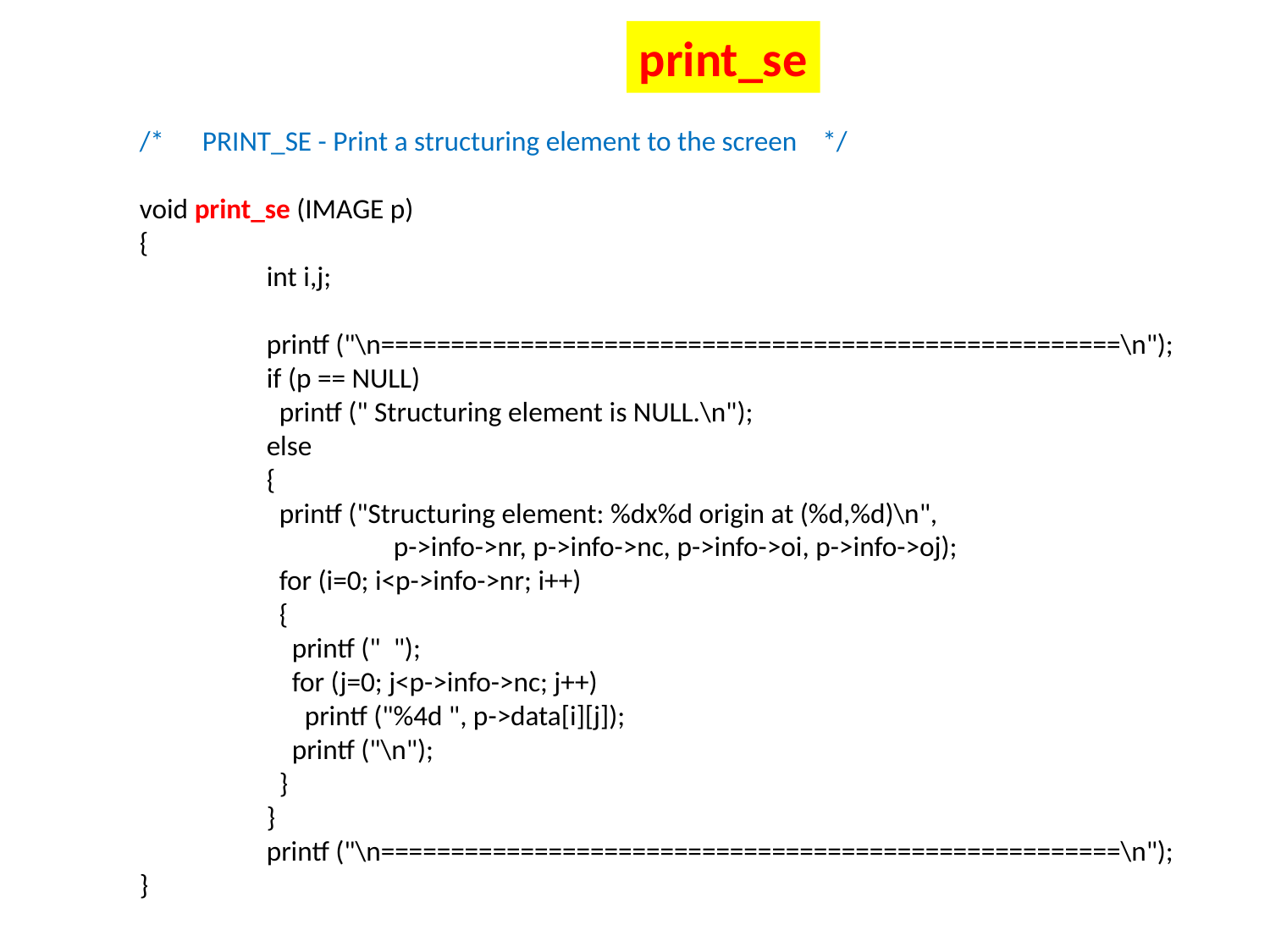

print_se
/*      PRINT_SE - Print a structuring element to the screen    */

void print_se (IMAGE p)
{
	int i,j;

	printf ("\n=====================================================\n");
	if (p == NULL)
	  printf (" Structuring element is NULL.\n");
	else
	{
	  printf ("Structuring element: %dx%d origin at (%d,%d)\n",
		p->info->nr, p->info->nc, p->info->oi, p->info->oj);
	  for (i=0; i<p->info->nr; i++)
	  {
	    printf ("	");
	    for (j=0; j<p->info->nc; j++)
	      printf ("%4d ", p->data[i][j]);
	    printf ("\n");
	  }
	}
	printf ("\n=====================================================\n");
}